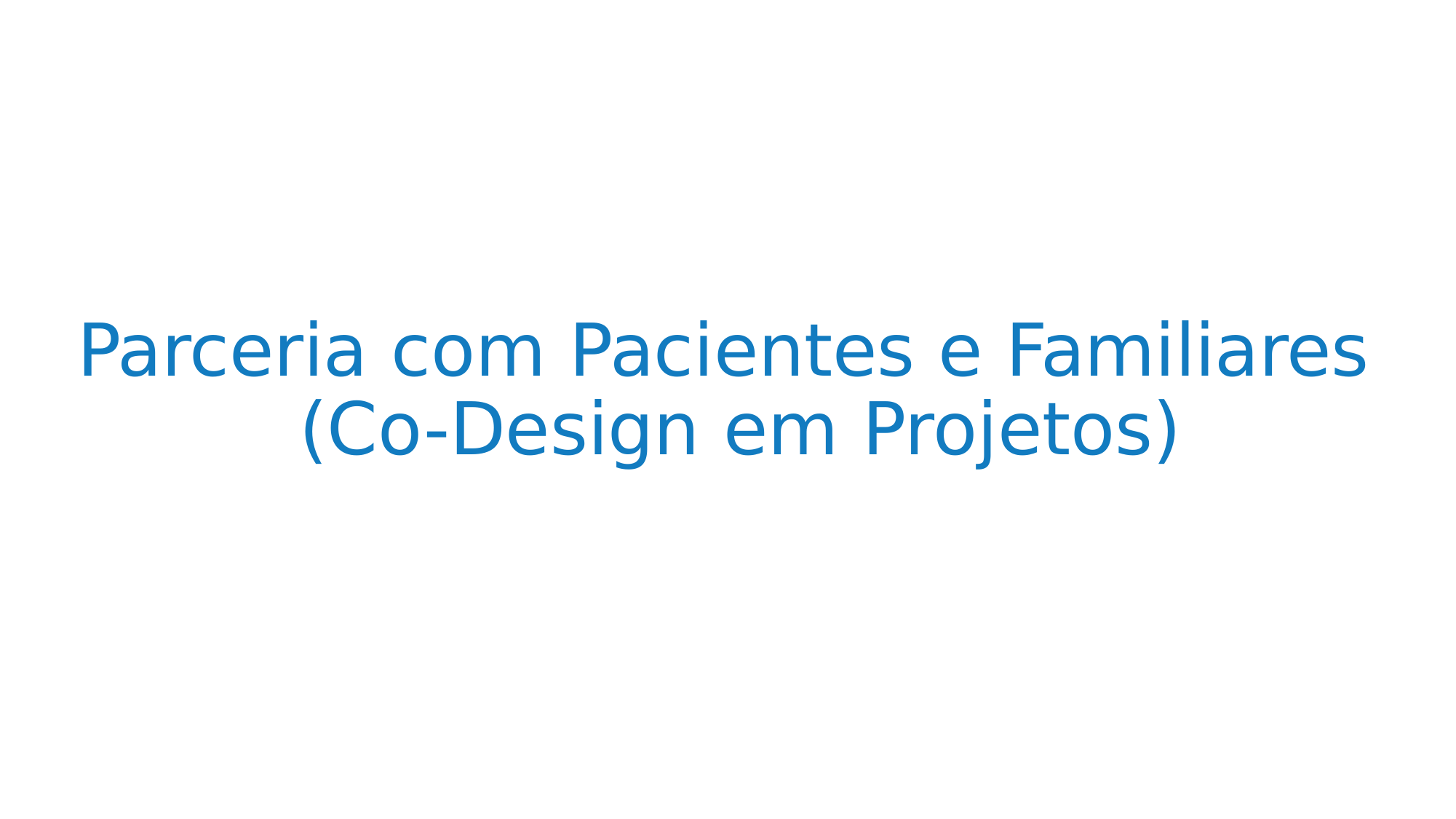

# Parceria com Pacientes e Familiares  (Co-Design em Projetos)